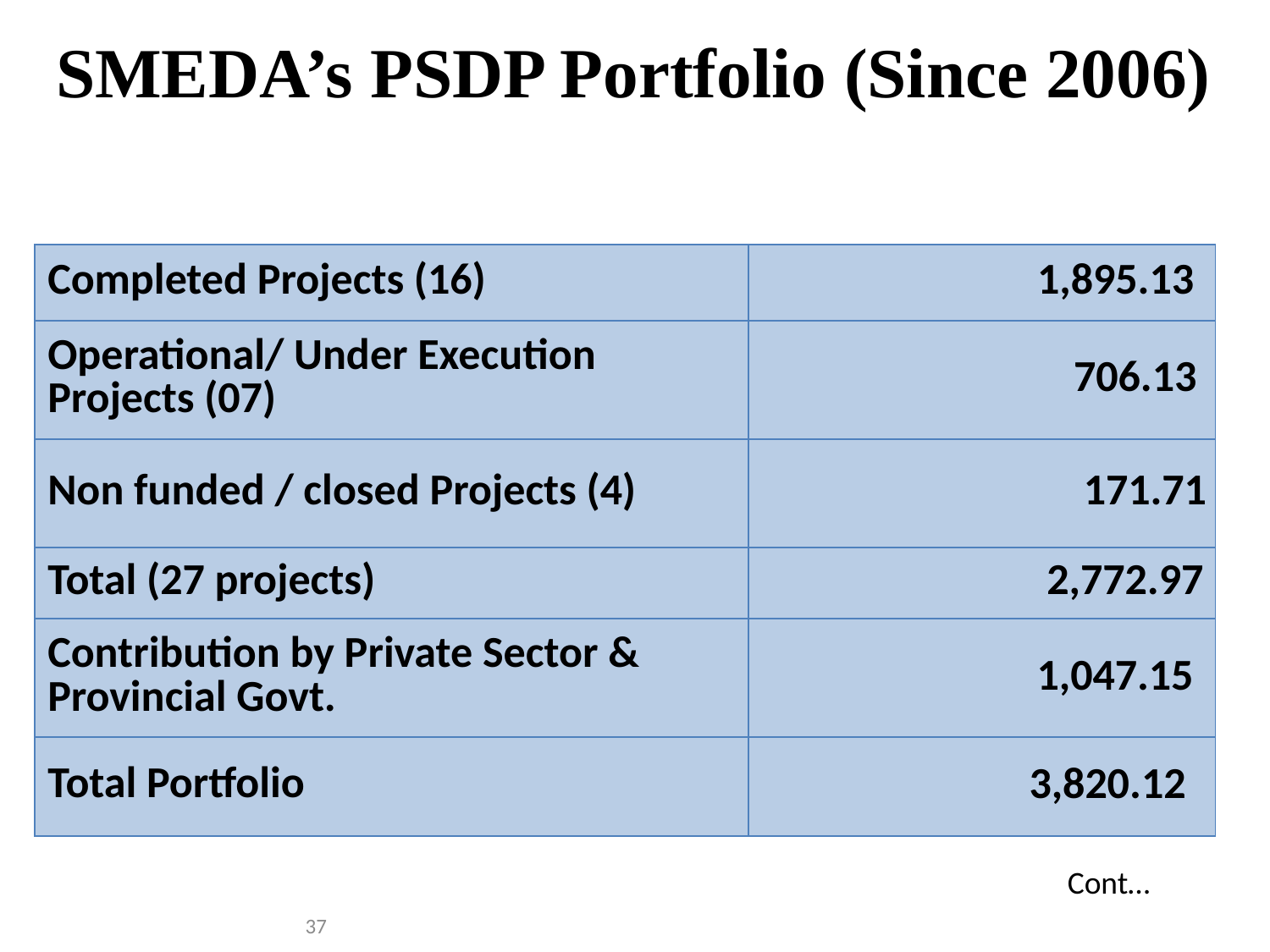

SMEDA’s PSDP Portfolio (Since 2006)
PKR Million
| Completed Projects (16) | 1,895.13 |
| --- | --- |
| Operational/ Under Execution Projects (07) | 706.13 |
| Non funded / closed Projects (4) | 171.71 |
| Total (27 projects) | 2,772.97 |
| Contribution by Private Sector & Provincial Govt. | 1,047.15 |
| Total Portfolio | 3,820.12 |
Cont…
37